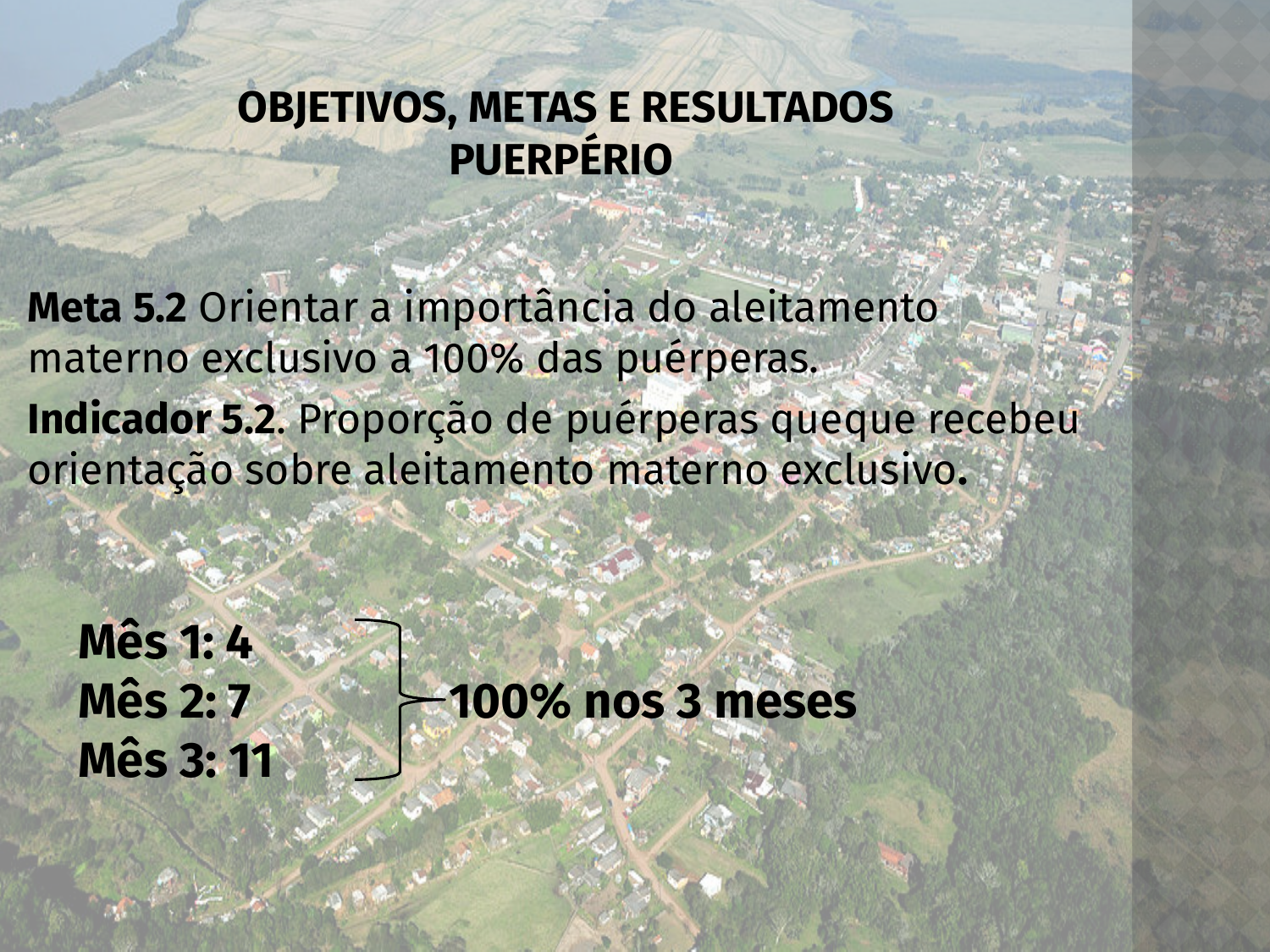

# Objetivos, metas e Resultados Puerpério
Meta 5.2 Orientar a importância do aleitamento materno exclusivo a 100% das puérperas.
Indicador 5.2. Proporção de puérperas queque recebeu orientação sobre aleitamento materno exclusivo.

Mês 1: 4
Mês 2: 7                 100% nos 3 meses
Mês 3: 11